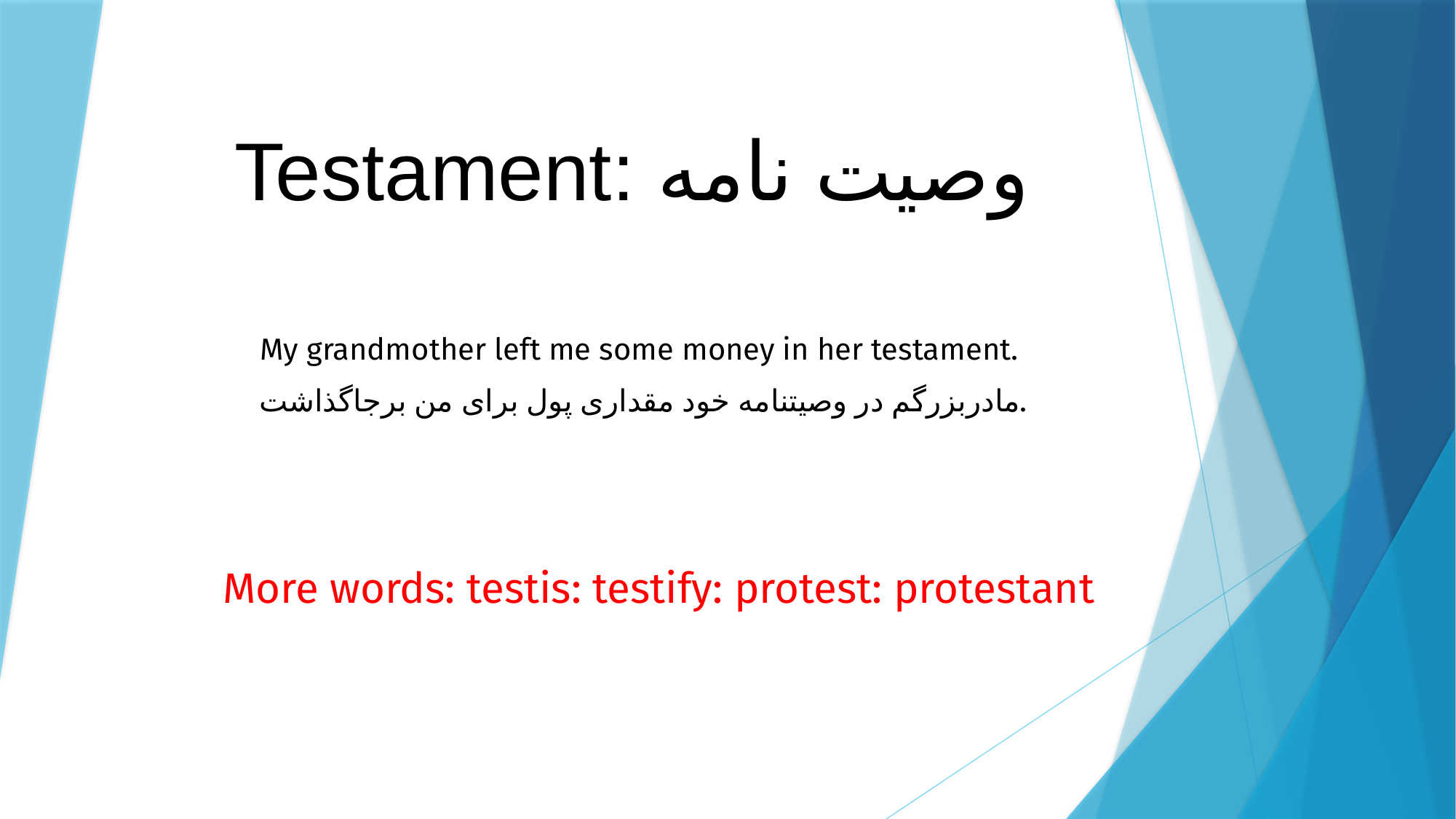

# Testament: وصیت نامه
My grandmother left me some money in her testament.
 مادربزرگم در وصیتنامه خود مقداری پول برای من برجاگذاشت.
More words: testis: testify: protest: protestant